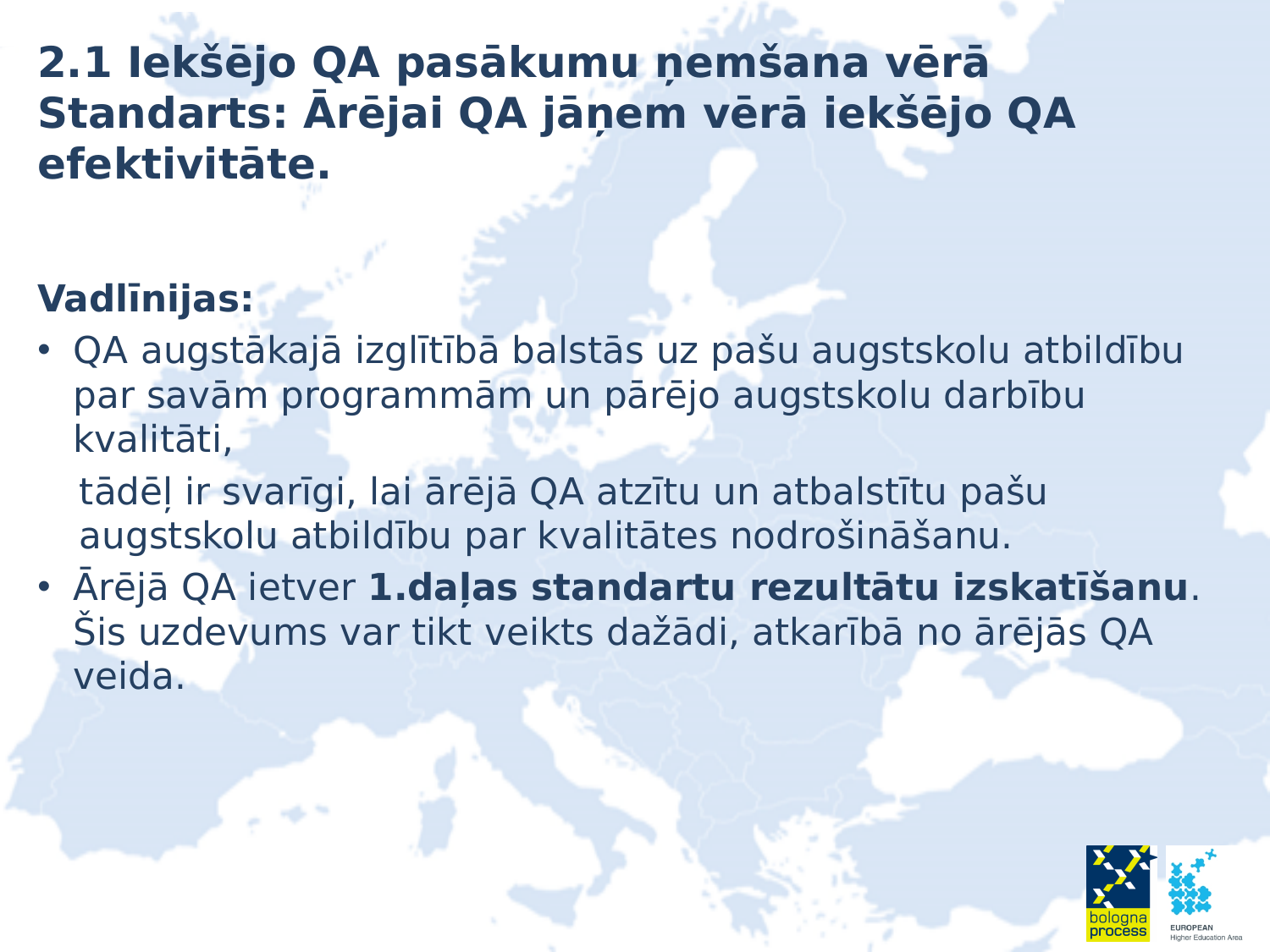

# 2.1 Iekšējo QA pasākumu ņemšana vērā Standarts: Ārējai QA jāņem vērā iekšējo QA efektivitāte.
Vadlīnijas:
QA augstākajā izglītībā balstās uz pašu augstskolu atbildību par savām programmām un pārējo augstskolu darbību kvalitāti,
tādēļ ir svarīgi, lai ārējā QA atzītu un atbalstītu pašu augstskolu atbildību par kvalitātes nodrošināšanu.
Ārējā QA ietver 1.daļas standartu rezultātu izskatīšanu.
Šis uzdevums var tikt veikts dažādi, atkarībā no ārējās QA veida.